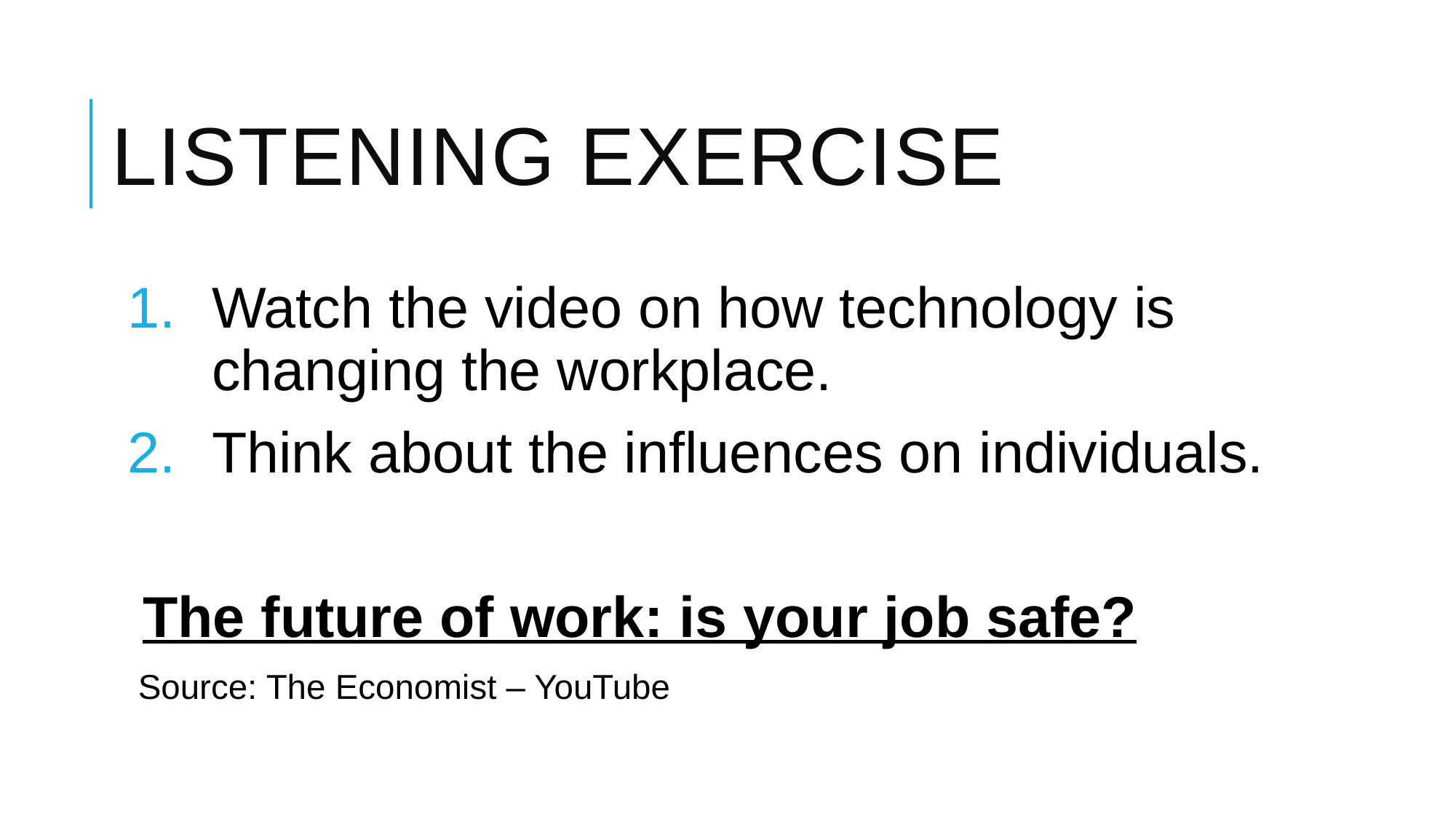

# Listening Exercise
Watch the video on how technology is changing the workplace.
Think about the influences on individuals.

The future of work: is your job safe?
Source: The Economist – YouTube